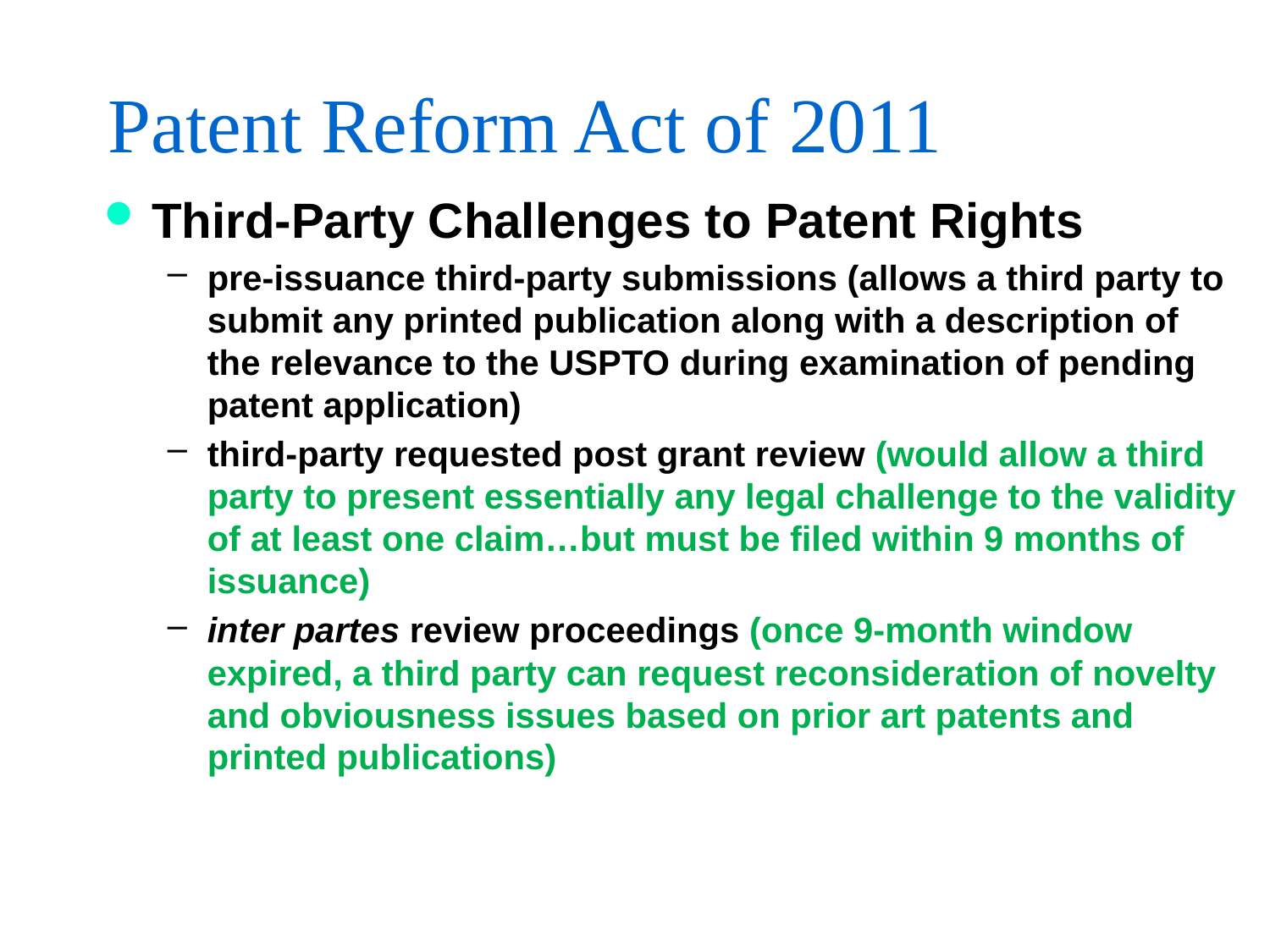

# Patent Reform Act of 2011
Third-Party Challenges to Patent Rights
pre-issuance third-party submissions (allows a third party to submit any printed publication along with a description of the relevance to the USPTO during examination of pending patent application)
third-party requested post grant review (would allow a third party to present essentially any legal challenge to the validity of at least one claim…but must be filed within 9 months of issuance)
inter partes review proceedings (once 9-month window expired, a third party can request reconsideration of novelty and obviousness issues based on prior art patents and printed publications)